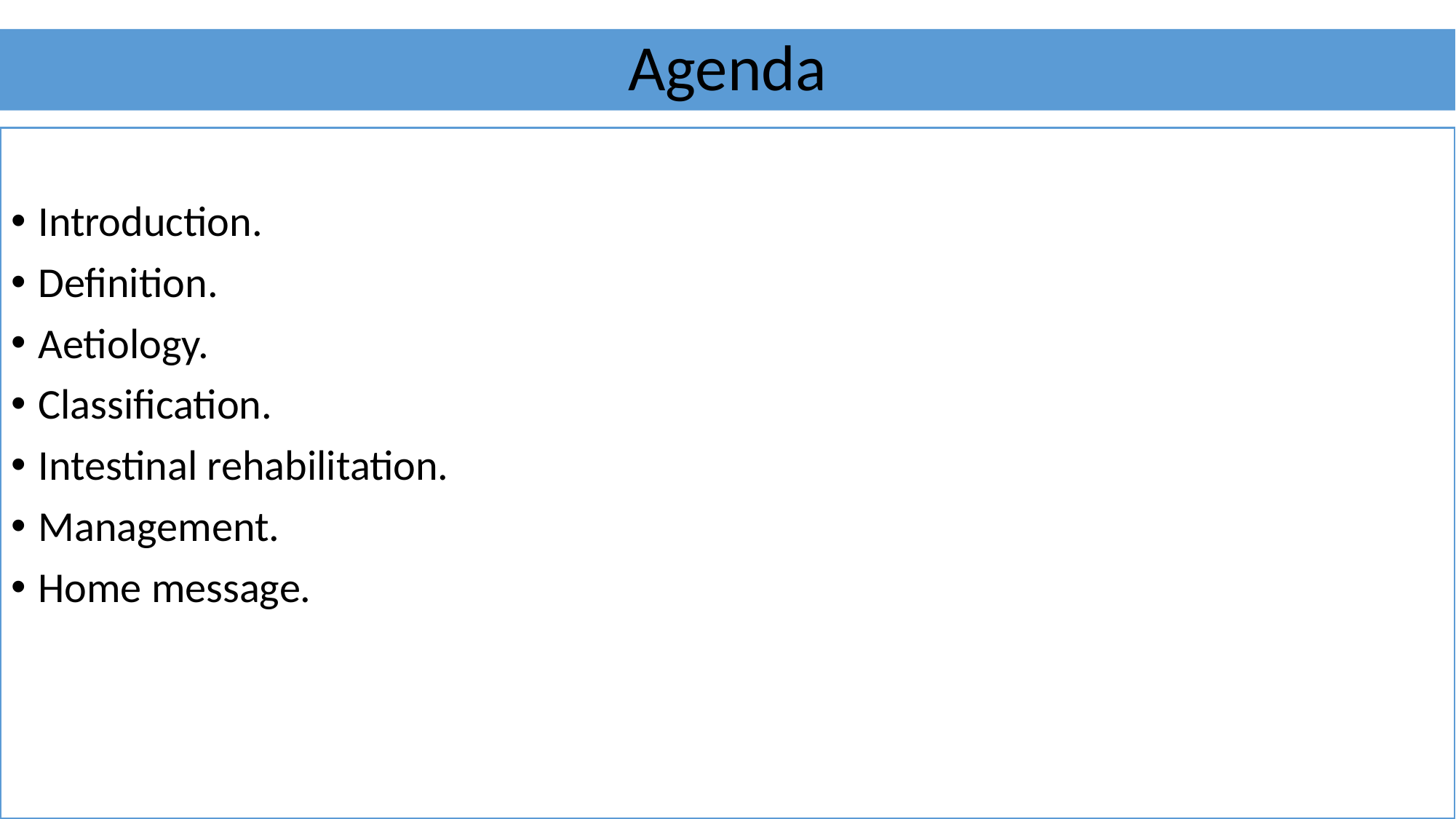

# Agenda

Introduction.
Definition.
Aetiology.
Classification.
Intestinal rehabilitation.
Management.
Home message.